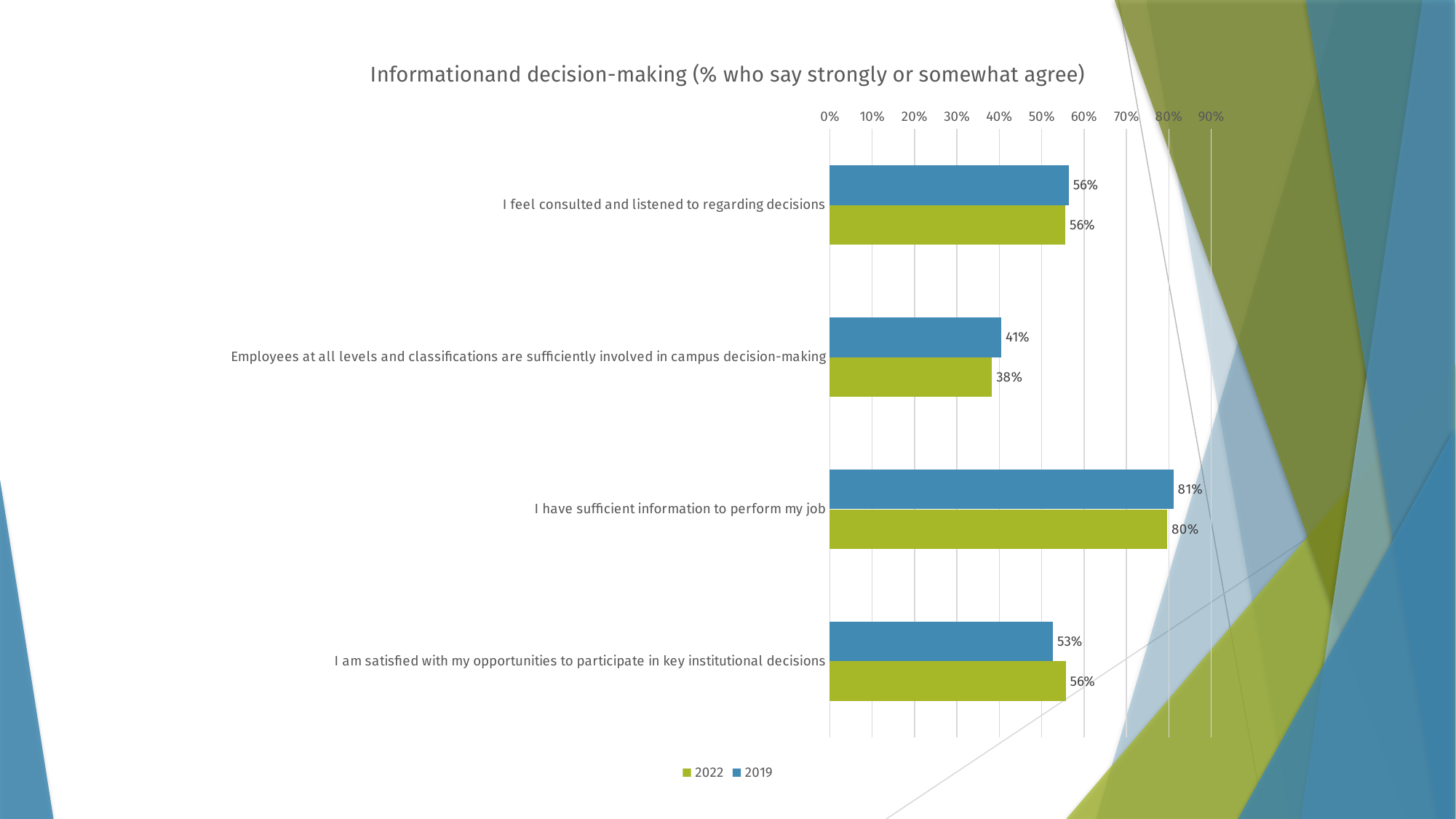

### Chart: Informationand decision-making (% who say strongly or somewhat agree)

| Category | 2019 | 2022 |
|---|---|---|
| I feel consulted and listened to regarding decisions | 0.564 | 0.556 |
| Employees at all levels and classifications are sufficiently involved in campus decision-making | 0.405 | 0.383 |
| I have sufficient information to perform my job | 0.811 | 0.796 |
| I am satisfied with my opportunities to participate in key institutional decisions | 0.527 | 0.557 |